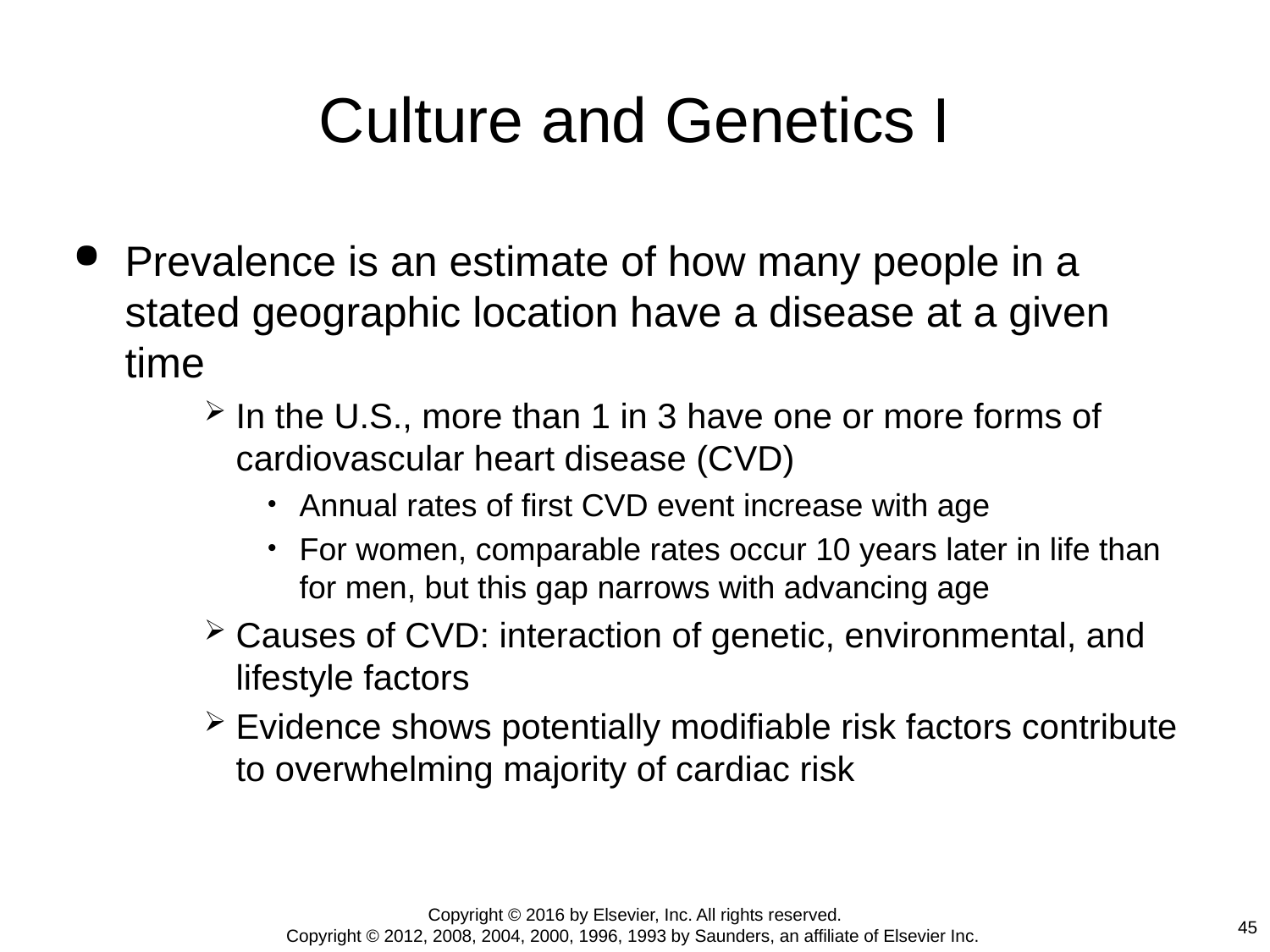

# Culture and Genetics I
Prevalence is an estimate of how many people in a stated geographic location have a disease at a given time
In the U.S., more than 1 in 3 have one or more forms of cardiovascular heart disease (CVD)
Annual rates of first CVD event increase with age
For women, comparable rates occur 10 years later in life than for men, but this gap narrows with advancing age
Causes of CVD: interaction of genetic, environmental, and lifestyle factors
Evidence shows potentially modifiable risk factors contribute to overwhelming majority of cardiac risk
Copyright © 2016 by Elsevier, Inc. All rights reserved.
Copyright © 2012, 2008, 2004, 2000, 1996, 1993 by Saunders, an affiliate of Elsevier Inc.
45